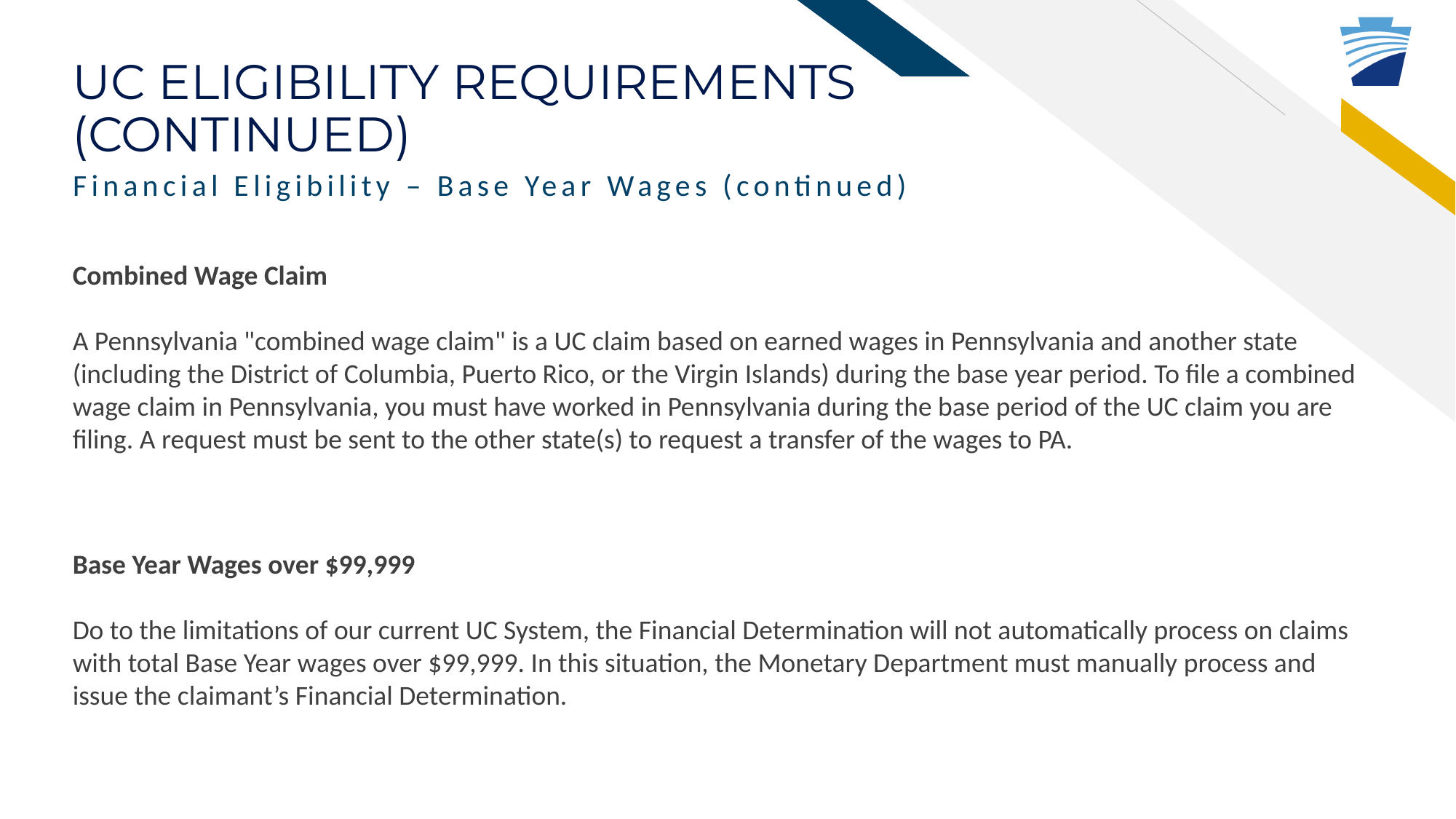

# Uc eligibility requirements (continued)
Financial Eligibility – Base Year Wages (continued)
Combined Wage Claim

A Pennsylvania "combined wage claim" is a UC claim based on earned wages in Pennsylvania and another state (including the District of Columbia, Puerto Rico, or the Virgin Islands) during the base year period. To file a combined wage claim in Pennsylvania, you must have worked in Pennsylvania during the base period of the UC claim you are filing. A request must be sent to the other state(s) to request a transfer of the wages to PA.
Base Year Wages over $99,999

Do to the limitations of our current UC System, the Financial Determination will not automatically process on claims with total Base Year wages over $99,999. In this situation, the Monetary Department must manually process and issue the claimant’s Financial Determination.